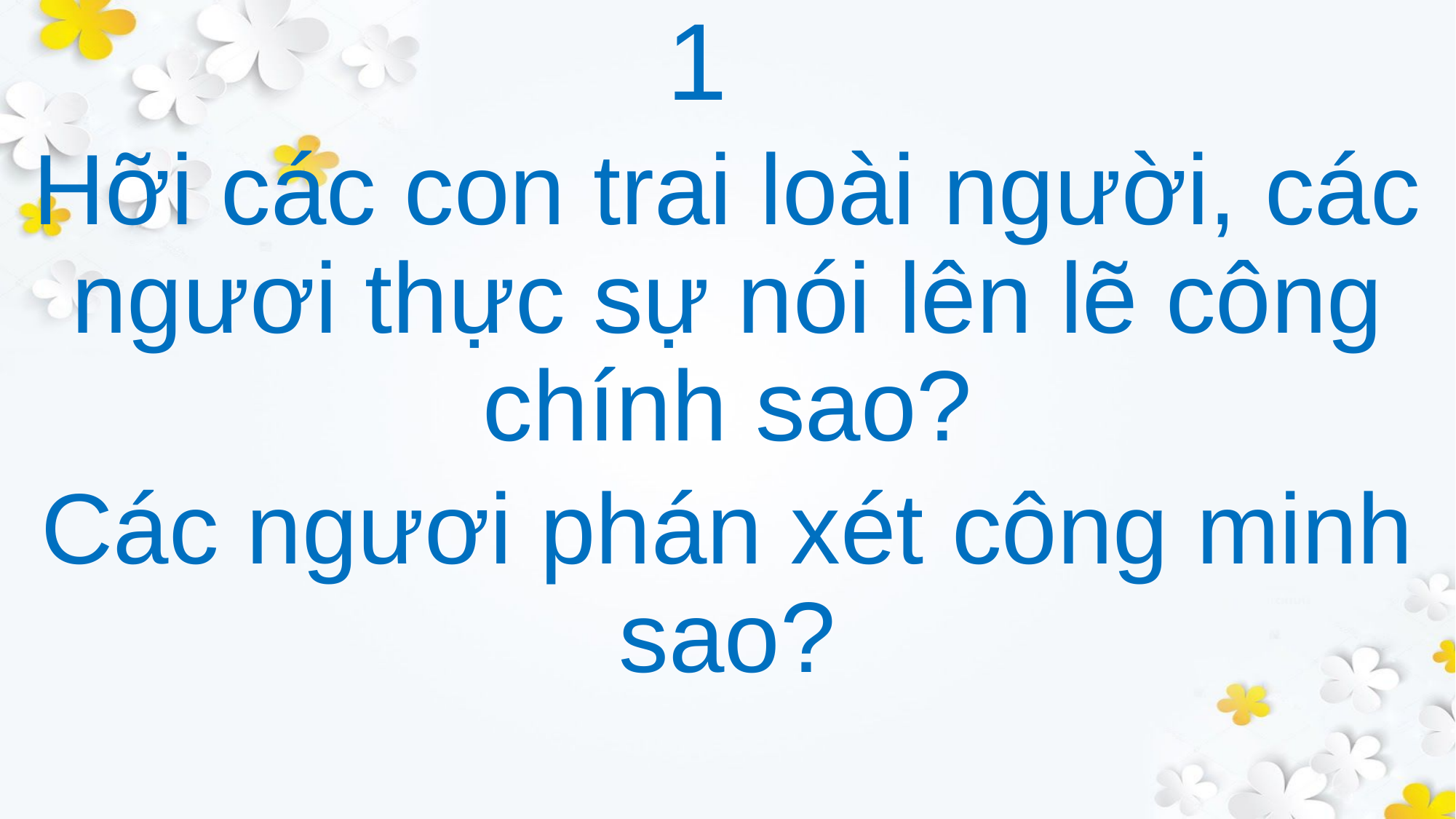

1
Hỡi các con trai loài người, các ngươi thực sự nói lên lẽ công chính sao?
Các ngươi phán xét công minh sao?